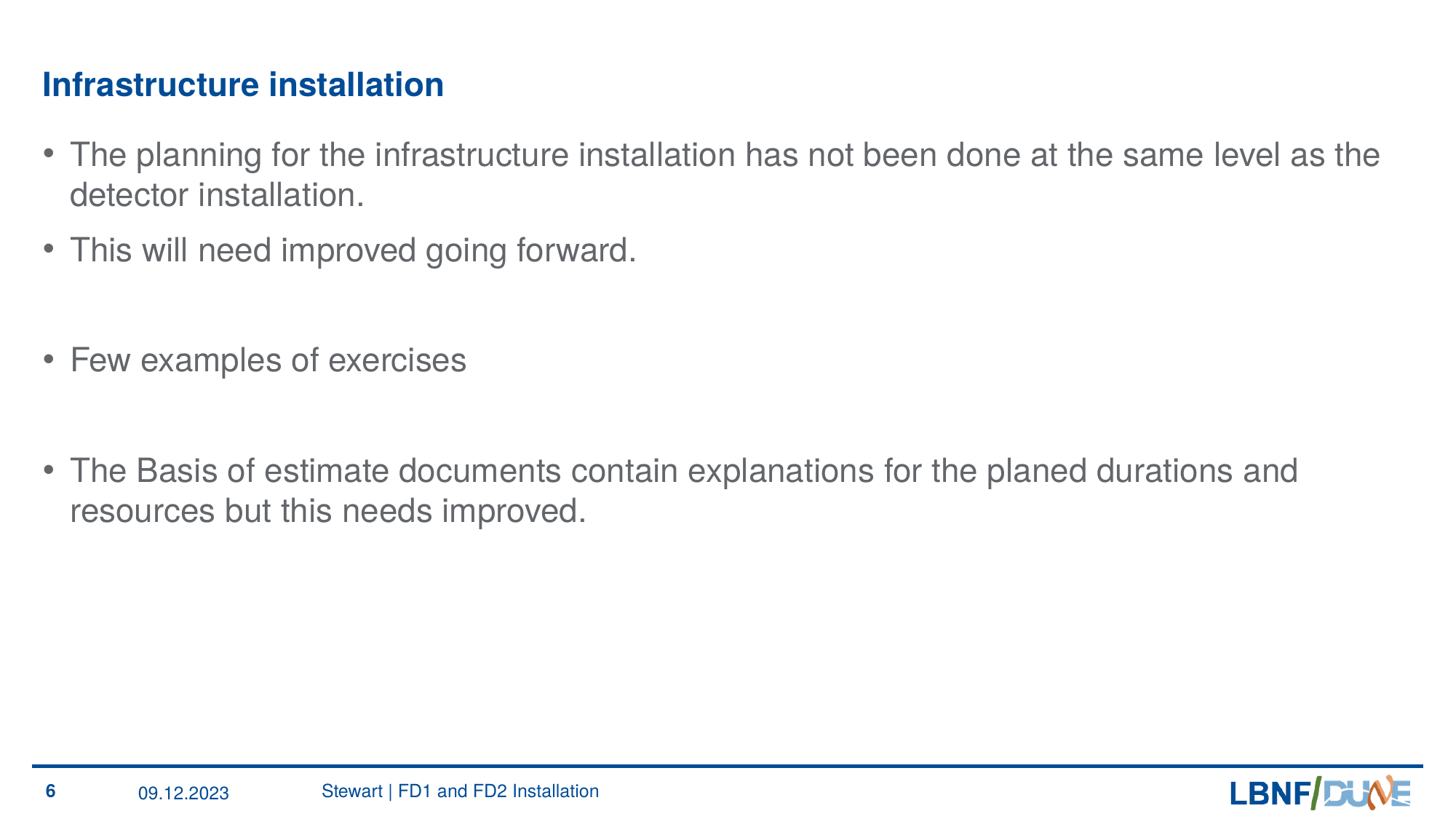

# Infrastructure installation
The planning for the infrastructure installation has not been done at the same level as the detector installation.
This will need improved going forward.

Few examples of exercises

The Basis of estimate documents contain explanations for the planed durations and resources but this needs improved.
6
09.12.2023
Stewart | FD1 and FD2 Installation